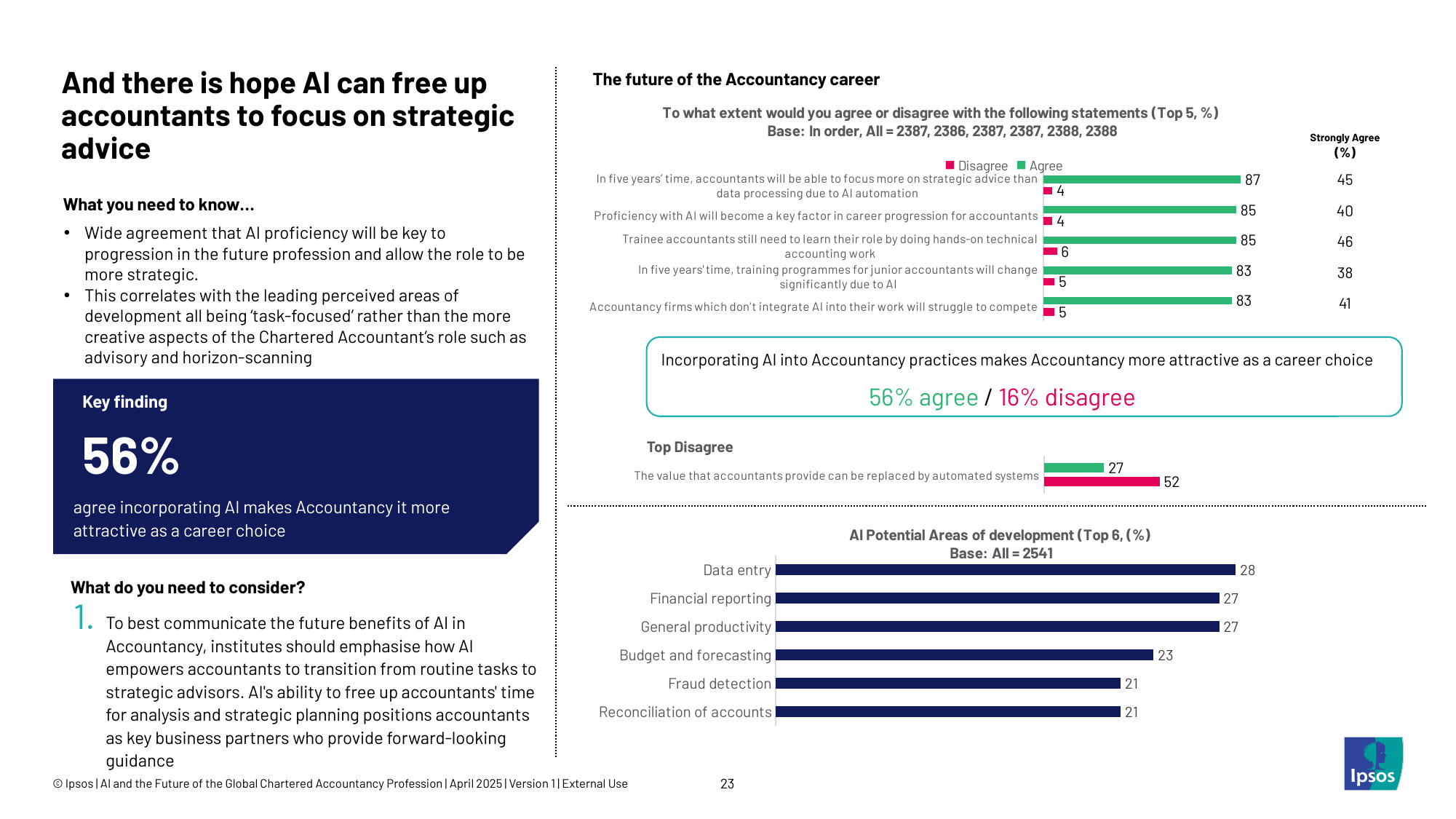

The future of the Accountancy career
And there is hope AI can free up accountants to focus on strategic advice

### Chart: To what extent would you agree or disagree with the following statements (Top 5, %)
Base: In order, All = 2387, 2386, 2387, 2387, 2388, 2388

| Category | Agree | Disagree |
|---|---|---|
| In five years’ time, accountants will be able to focus more on strategic advice than data processing due to AI automation | 87.0 | 4.0 |
| Proficiency with AI will become a key factor in career progression for accountants | 85.0 | 4.0 |
| Trainee accountants still need to learn their role by doing hands-on technical accounting work | 85.0 | 6.0 |
| In five years' time, training programmes for junior accountants will change significantly due to AI | 83.0 | 5.0 |
| Accountancy firms which don’t integrate AI into their work will struggle to compete | 83.0 | 5.0 |
Strongly Agree
(%)
| 45 |
| --- |
| 40 |
| 46 |
| 38 |
| 41 |
What you need to know…
Wide agreement that AI proficiency will be key to progression in the future profession and allow the role to be more strategic.
This correlates with the leading perceived areas of development all being ‘task-focused’ rather than the more creative aspects of the Chartered Accountant’s role such as advisory and horizon-scanning

Incorporating AI into Accountancy practices makes Accountancy more attractive as a career choice
56% agree / 16% disagree

Key finding
56%
agree incorporating AI makes Accountancy it more attractive as a career choice
Top Disagree

### Chart

| Category | Agree | Disagree |
|---|---|---|
| The value that accountants provide can be replaced by automated systems | 27.0 | 52.0 |

### Chart: AI Potential Areas of development (Top 6, (%)
Base: All = 2541

| Category | Potential |
|---|---|
| Reconciliation of accounts | 21.0 |
| Fraud detection | 21.0 |
| Budget and forecasting | 23.0 |
| General productivity | 27.0 |
| Financial reporting | 27.0 |
| Data entry | 28.0 |
What do you need to consider?
To best communicate the future benefits of AI in Accountancy, institutes should emphasise how AI empowers accountants to transition from routine tasks to strategic advisors. AI's ability to free up accountants' time for analysis and strategic planning positions accountants as key business partners who provide forward-looking guidance